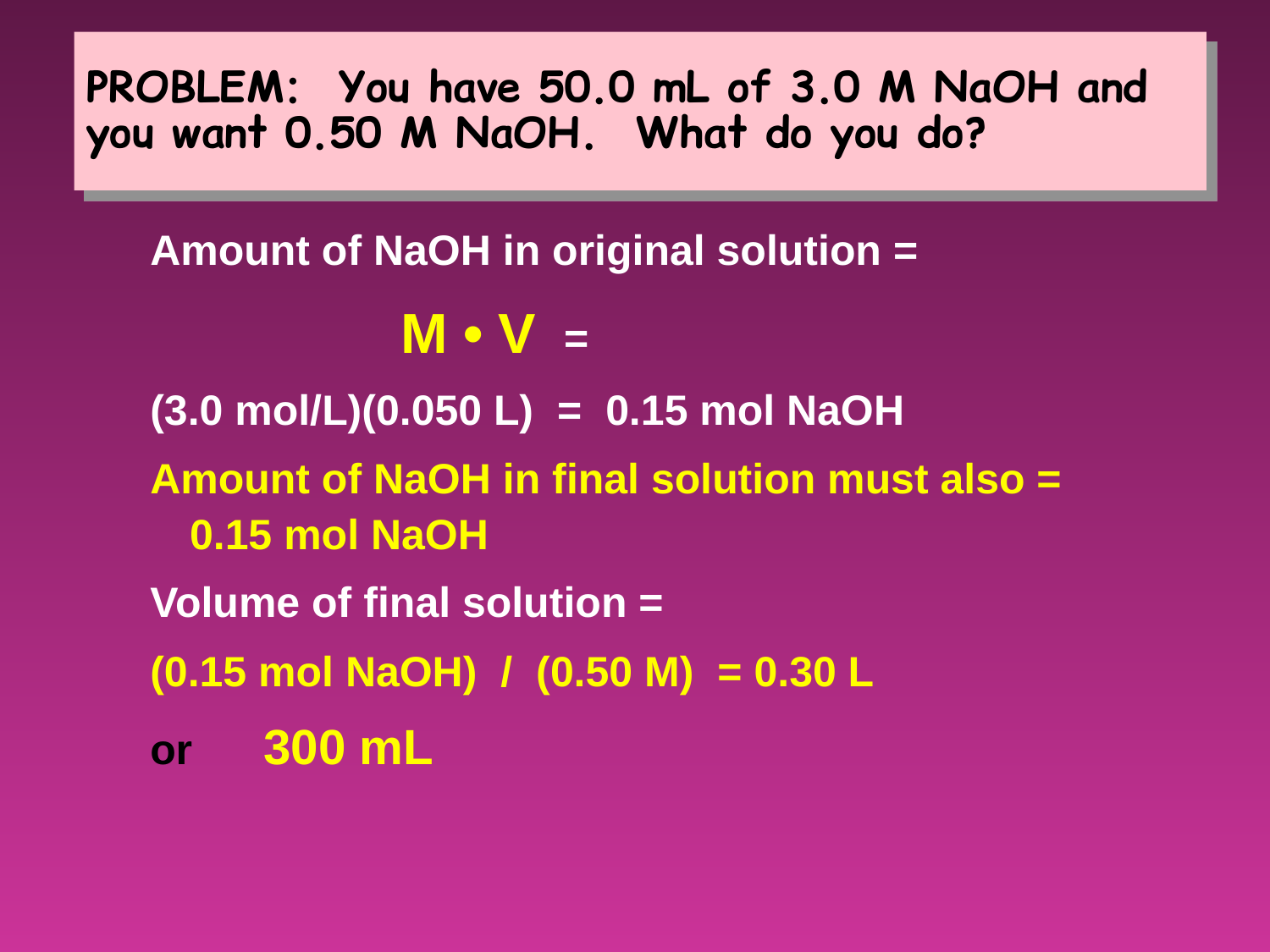

# PROBLEM:  You have 50.0 mL of 3.0 M NaOH and you want 0.50 M NaOH.  What do you do?
Amount of NaOH in original solution =
                M • V  =
(3.0 mol/L)(0.050 L)  =  0.15 mol NaOH
Amount of NaOH in final solution must also = 0.15 mol NaOH
Volume of final solution =
(0.15 mol NaOH)  /  (0.50 M)  = 0.30 L
or      300 mL